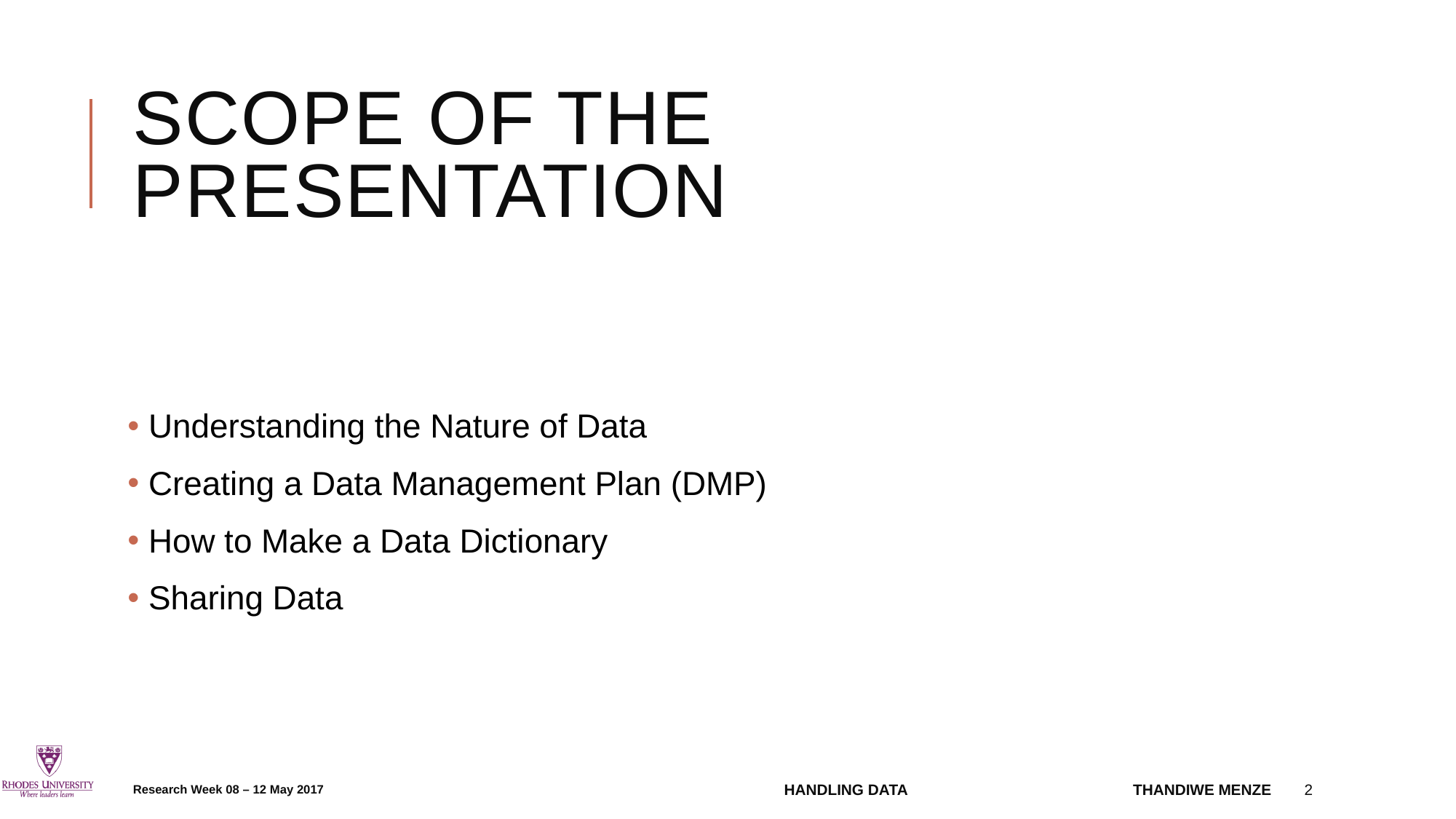

# Scope of the presentation
 Understanding the Nature of Data
 Creating a Data Management Plan (DMP)
 How to Make a Data Dictionary
 Sharing Data
Research Week 08 – 12 May 2017
Handling Data                                                      Thandiwe Menze
2